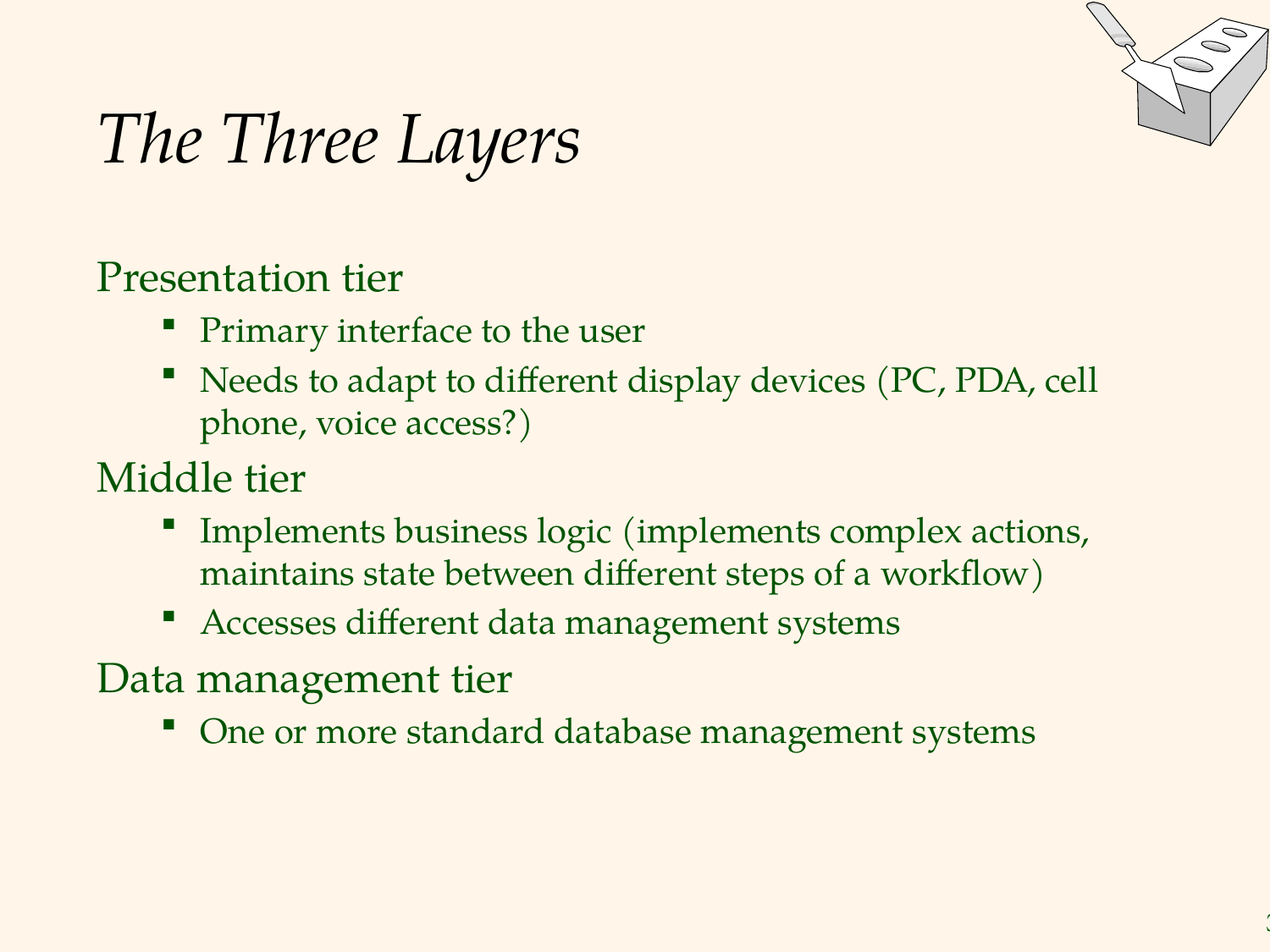

# The Three Layers
Presentation tier
Primary interface to the user
Needs to adapt to different display devices (PC, PDA, cell phone, voice access?)
Middle tier
Implements business logic (implements complex actions, maintains state between different steps of a workflow)
Accesses different data management systems
Data management tier
One or more standard database management systems